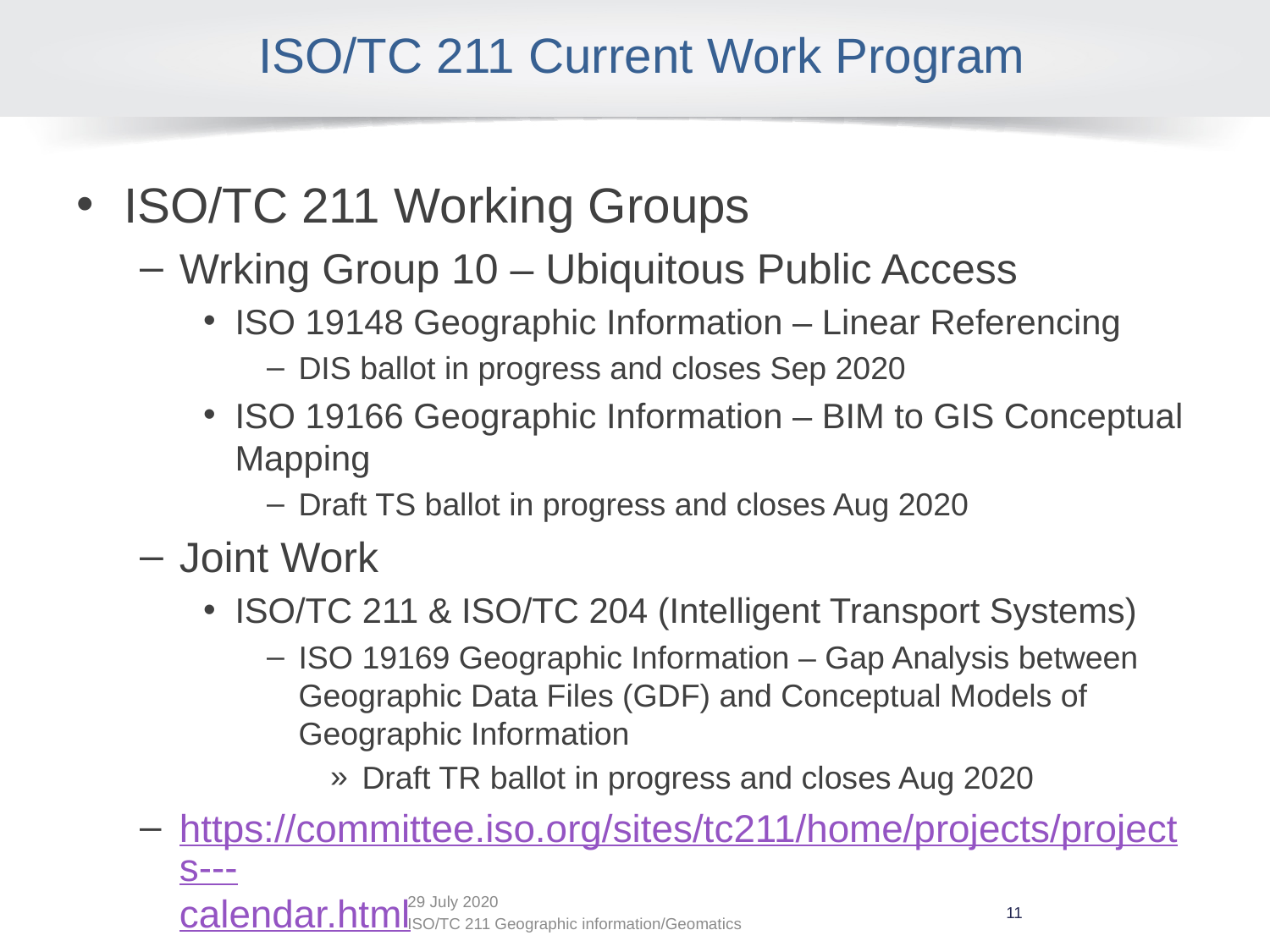

# ISO/TC 211 Current Work Program
ISO/TC 211 Working Groups
Wrking Group 10 – Ubiquitous Public Access
ISO 19148 Geographic Information – Linear Referencing
DIS ballot in progress and closes Sep 2020
ISO 19166 Geographic Information – BIM to GIS Conceptual Mapping
Draft TS ballot in progress and closes Aug 2020
Joint Work
ISO/TC 211 & ISO/TC 204 (Intelligent Transport Systems)
ISO 19169 Geographic Information – Gap Analysis between Geographic Data Files (GDF) and Conceptual Models of Geographic Information
Draft TR ballot in progress and closes Aug 2020
https://committee.iso.org/sites/tc211/home/projects/projects---calendar.html